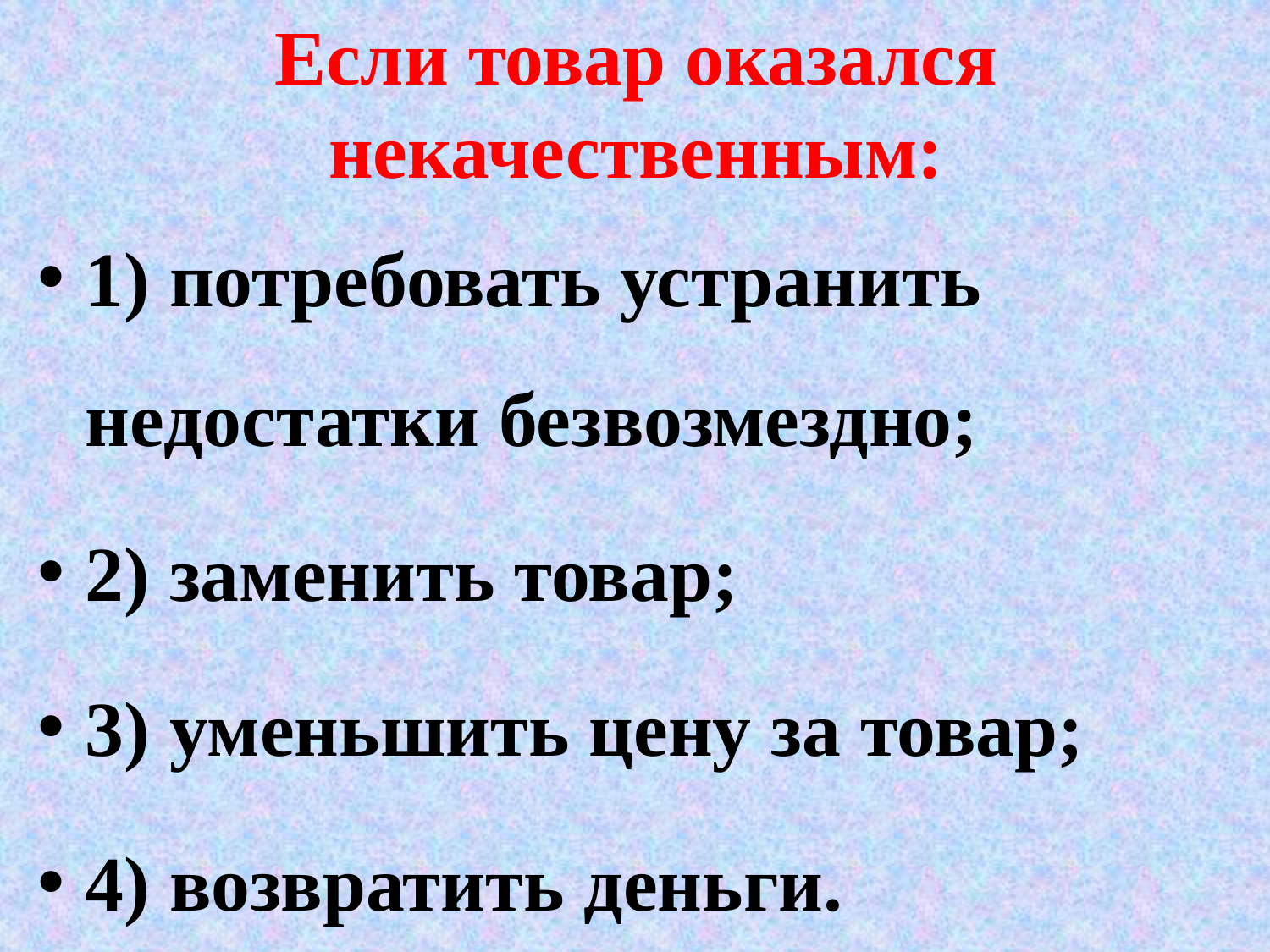

# Если товар оказался некачественным:
1) потребовать устранить недостатки безвозмездно;
2) заменить товар;
3) уменьшить цену за товар;
4) возвратить деньги.